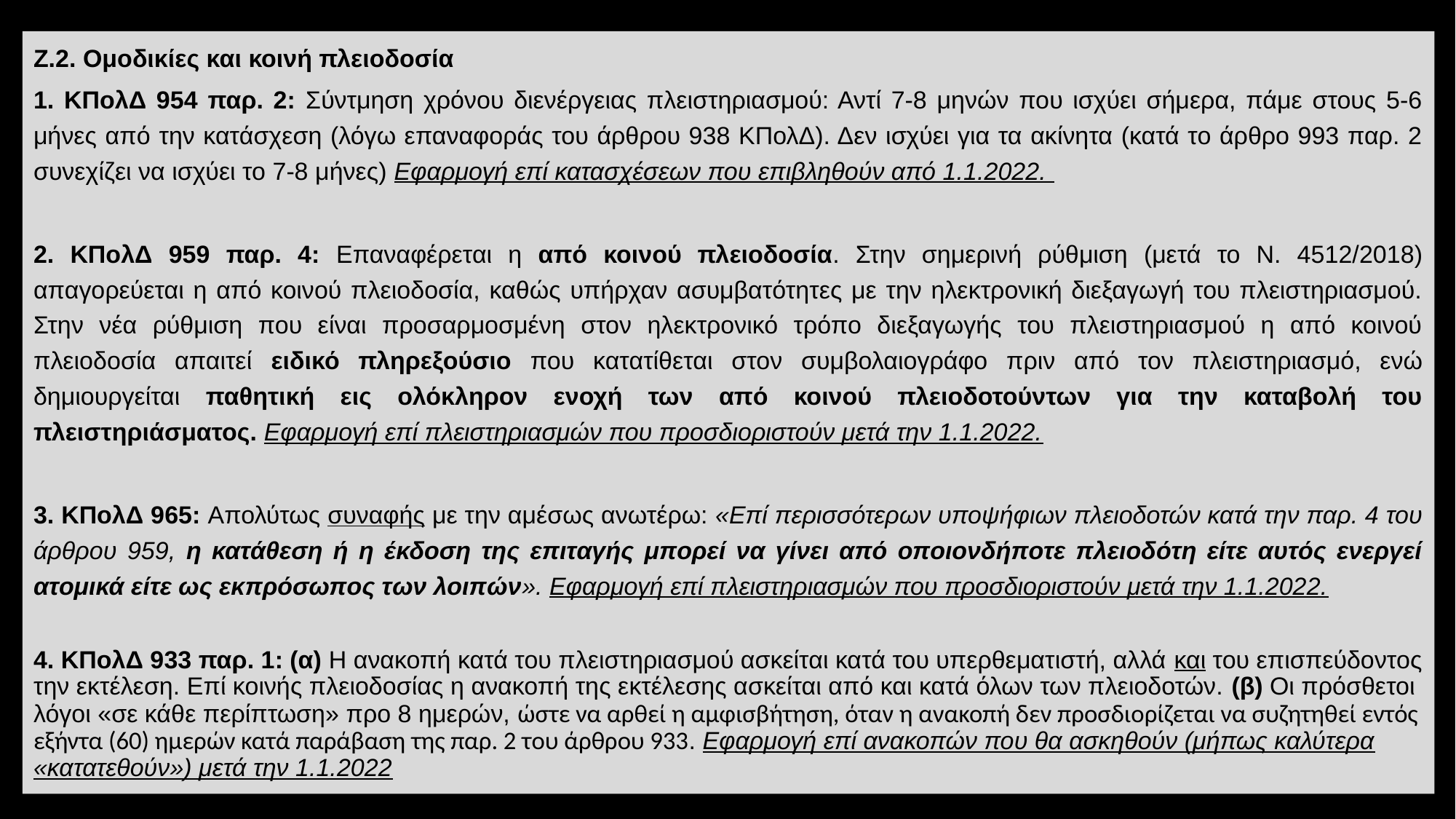

Ζ.2. Ομοδικίες και κοινή πλειοδοσία
1. ΚΠολΔ 954 παρ. 2: Σύντμηση χρόνου διενέργειας πλειστηριασμού: Αντί 7-8 μηνών που ισχύει σήμερα, πάμε στους 5-6 μήνες από την κατάσχεση (λόγω επαναφοράς του άρθρου 938 ΚΠολΔ). Δεν ισχύει για τα ακίνητα (κατά το άρθρο 993 παρ. 2 συνεχίζει να ισχύει το 7-8 μήνες) Εφαρμογή επί κατασχέσεων που επιβληθούν από 1.1.2022.

2. ΚΠολΔ 959 παρ. 4: Επαναφέρεται η από κοινού πλειοδοσία. Στην σημερινή ρύθμιση (μετά το Ν. 4512/2018) απαγορεύεται η από κοινού πλειοδοσία, καθώς υπήρχαν ασυμβατότητες με την ηλεκτρονική διεξαγωγή του πλειστηριασμού. Στην νέα ρύθμιση που είναι προσαρμοσμένη στον ηλεκτρονικό τρόπο διεξαγωγής του πλειστηριασμού η από κοινού πλειοδοσία απαιτεί ειδικό πληρεξούσιο που κατατίθεται στον συμβολαιογράφο πριν από τον πλειστηριασμό, ενώ δημιουργείται παθητική εις ολόκληρον ενοχή των από κοινού πλειοδοτούντων για την καταβολή του πλειστηριάσματος. Εφαρμογή επί πλειστηριασμών που προσδιοριστούν μετά την 1.1.2022.

3. ΚΠολΔ 965: Απολύτως συναφής με την αμέσως ανωτέρω: «Επί περισσότερων υποψήφιων πλειοδοτών κατά την παρ. 4 του άρθρου 959, η κατάθεση ή η έκδοση της επιταγής μπορεί να γίνει από οποιονδήποτε πλειοδότη είτε αυτός ενεργεί ατομικά είτε ως εκπρόσωπος των λοιπών». Εφαρμογή επί πλειστηριασμών που προσδιοριστούν μετά την 1.1.2022.

4. ΚΠολΔ 933 παρ. 1: (α) Η ανακοπή κατά του πλειστηριασμού ασκείται κατά του υπερθεματιστή, αλλά και του επισπεύδοντος την εκτέλεση. Επί κοινής πλειοδοσίας η ανακοπή της εκτέλεσης ασκείται από και κατά όλων των πλειοδοτών. (β) Οι πρόσθετοι λόγοι «σε κάθε περίπτωση» προ 8 ημερών, ώστε να αρθεί η αμφισβήτηση, όταν η ανακοπή δεν προσδιορίζεται να συζητηθεί εντός εξήντα (60) ημερών κατά παράβαση της παρ. 2 του άρθρου 933. Εφαρμογή επί ανακοπών που θα ασκηθούν (μήπως καλύτερα «κατατεθούν») μετά την 1.1.2022